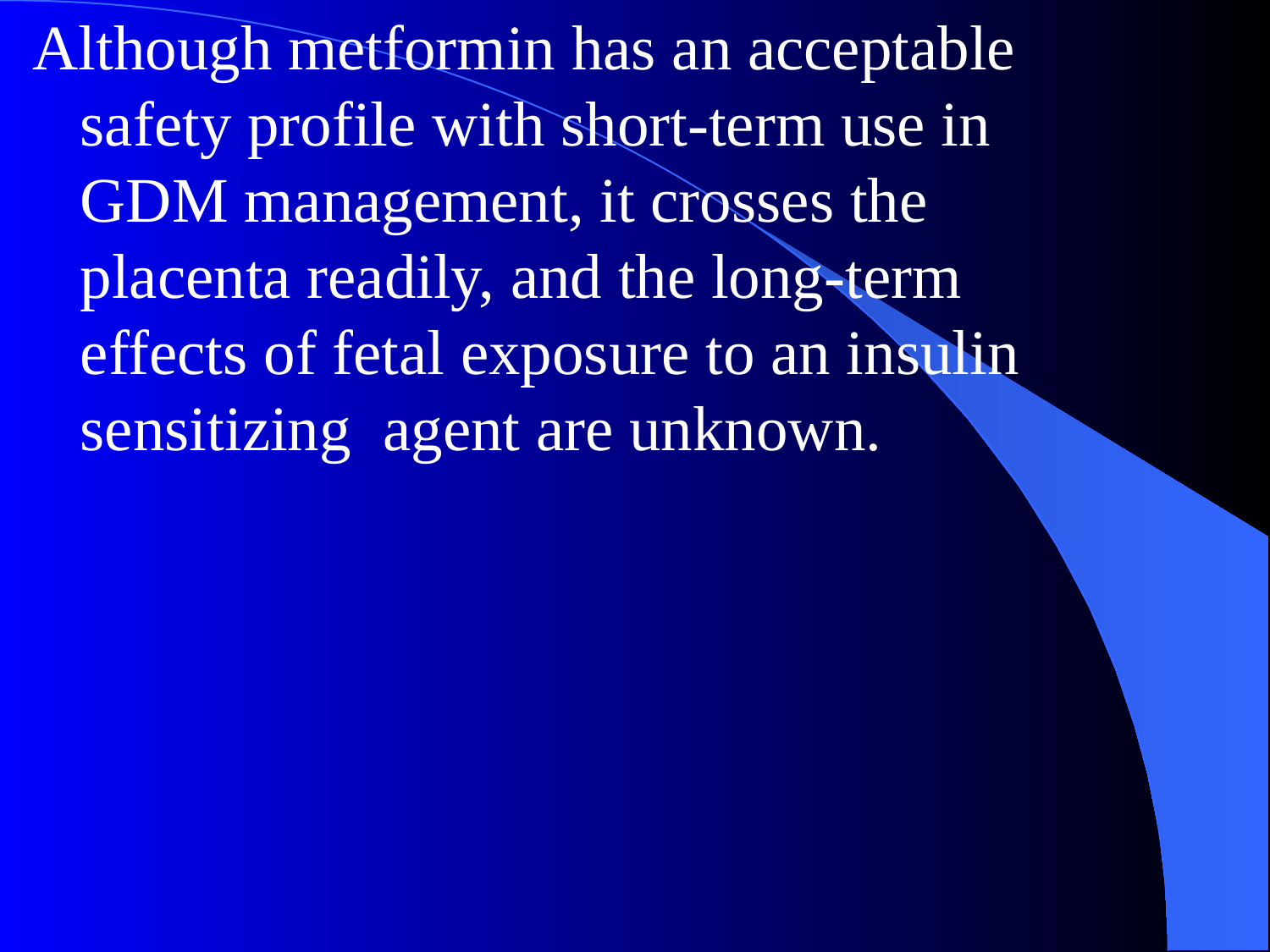

Although metformin has an acceptable safety profile with short-term use in GDM management, it crosses the placenta readily, and the long-term effects of fetal exposure to an insulin sensitizing  agent are unknown.